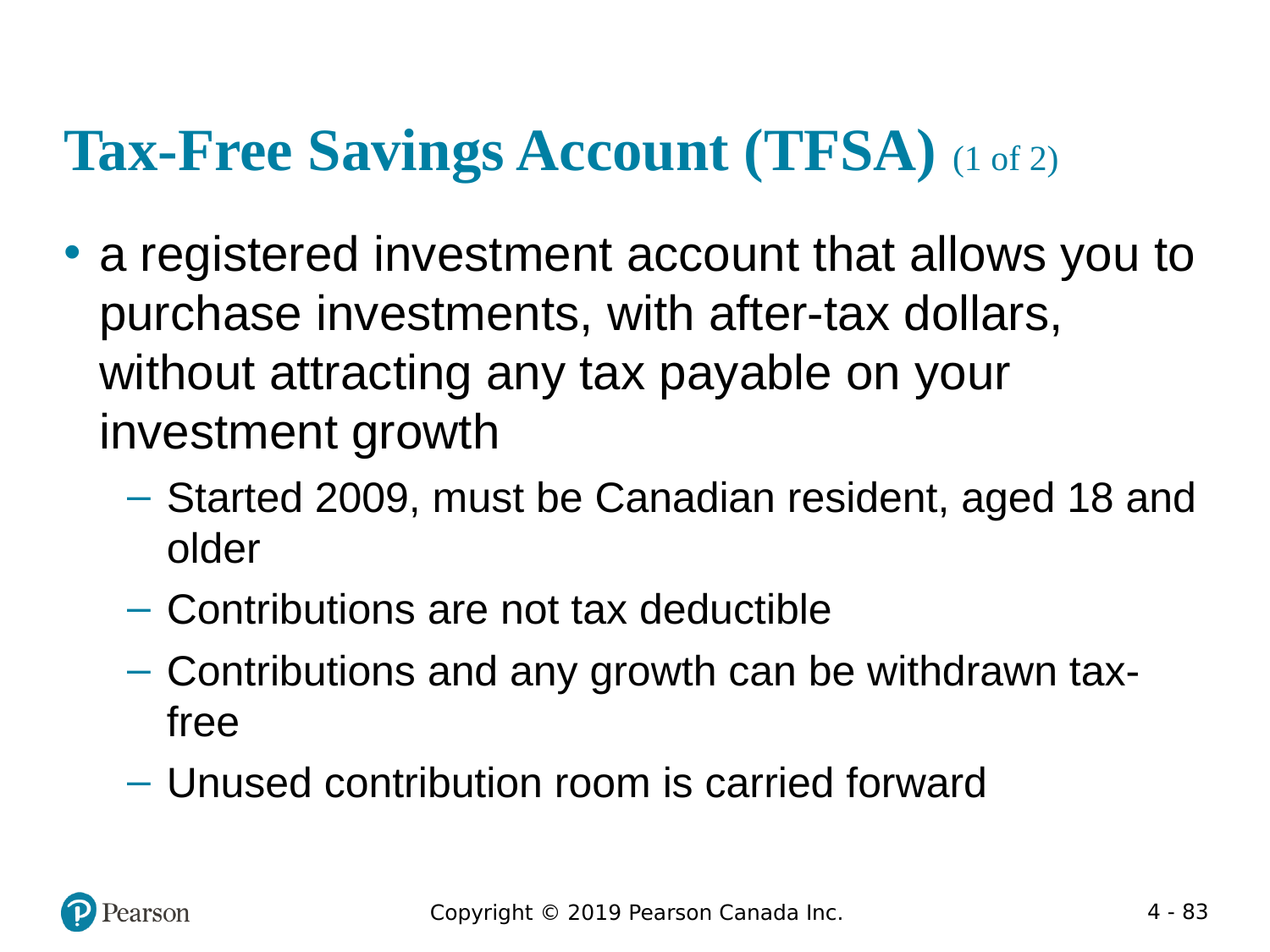

# Tax-Free Savings Account (TFSA) (1 of 2)
a registered investment account that allows you to purchase investments, with after-tax dollars, without attracting any tax payable on your investment growth
Started 2009, must be Canadian resident, aged 18 and older
Contributions are not tax deductible
Contributions and any growth can be withdrawn tax-free
Unused contribution room is carried forward